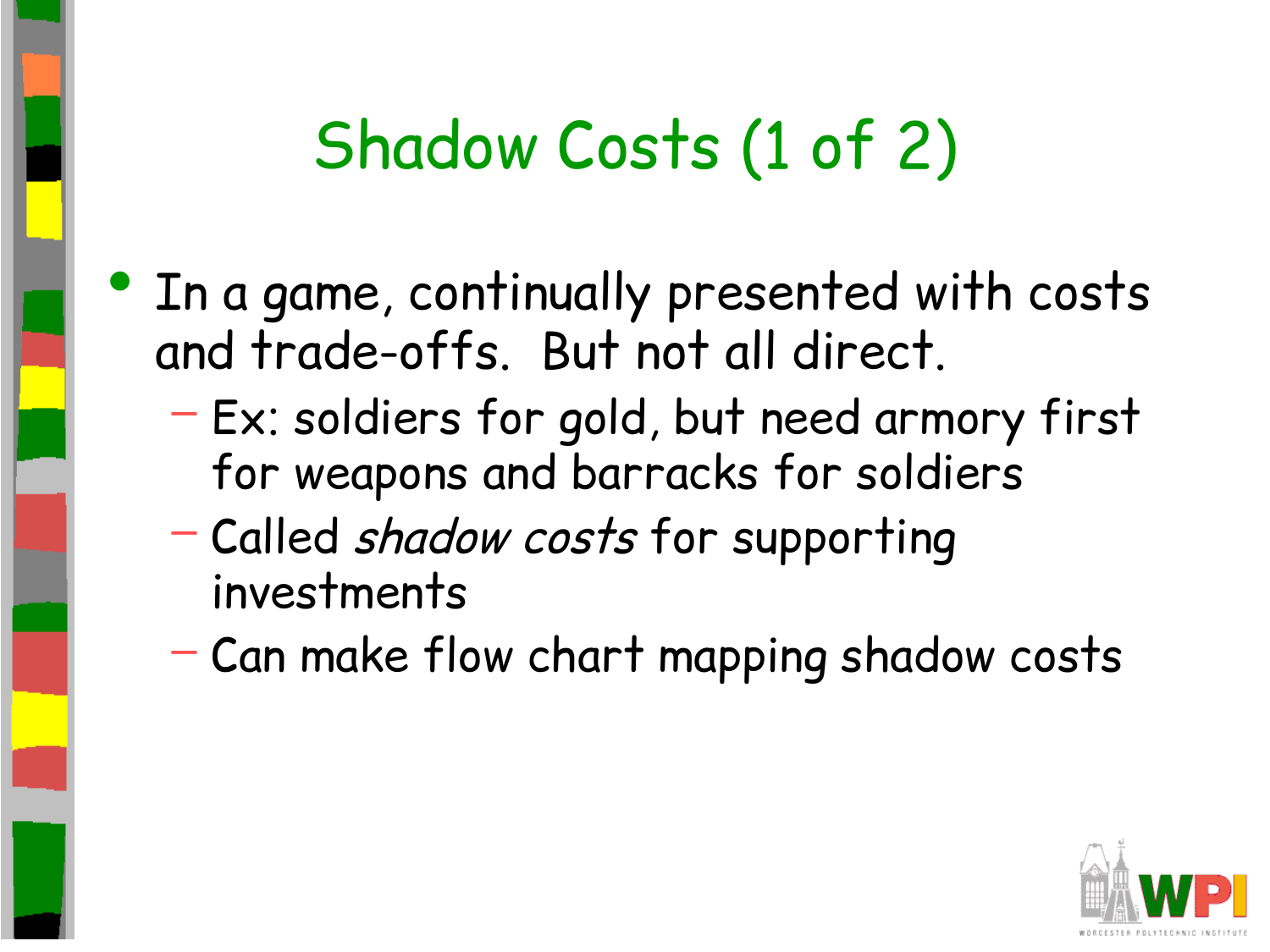

# Shadow Costs (1 of 2)
In a game, continually presented with costs and trade-offs.  But not all direct.
Ex: soldiers for gold, but need armory first for weapons and barracks for soldiers
Called shadow costs for supporting investments
Can make flow chart mapping shadow costs